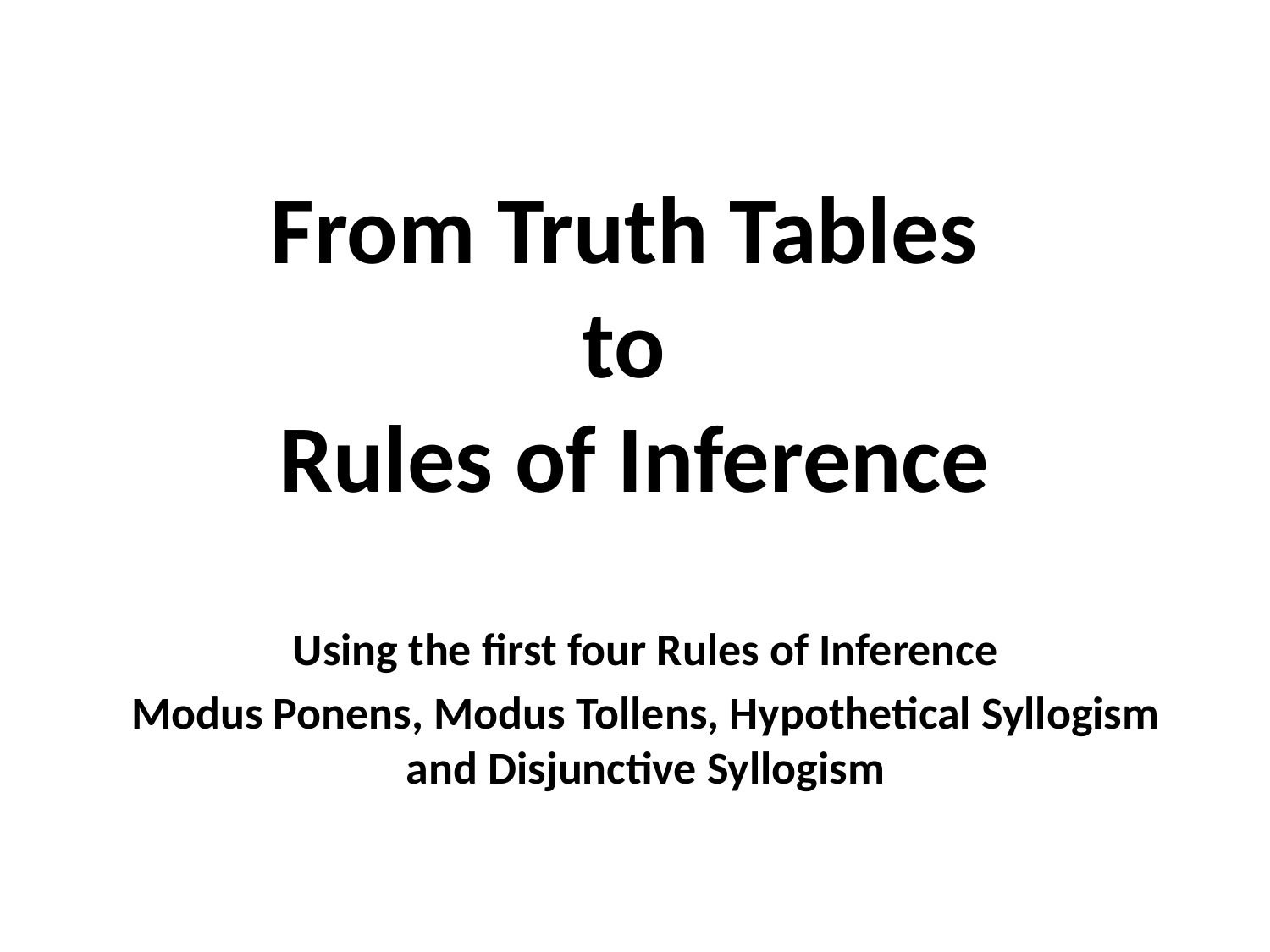

# From Truth Tables to Rules of Inference
Using the first four Rules of Inference
Modus Ponens, Modus Tollens, Hypothetical Syllogism and Disjunctive Syllogism